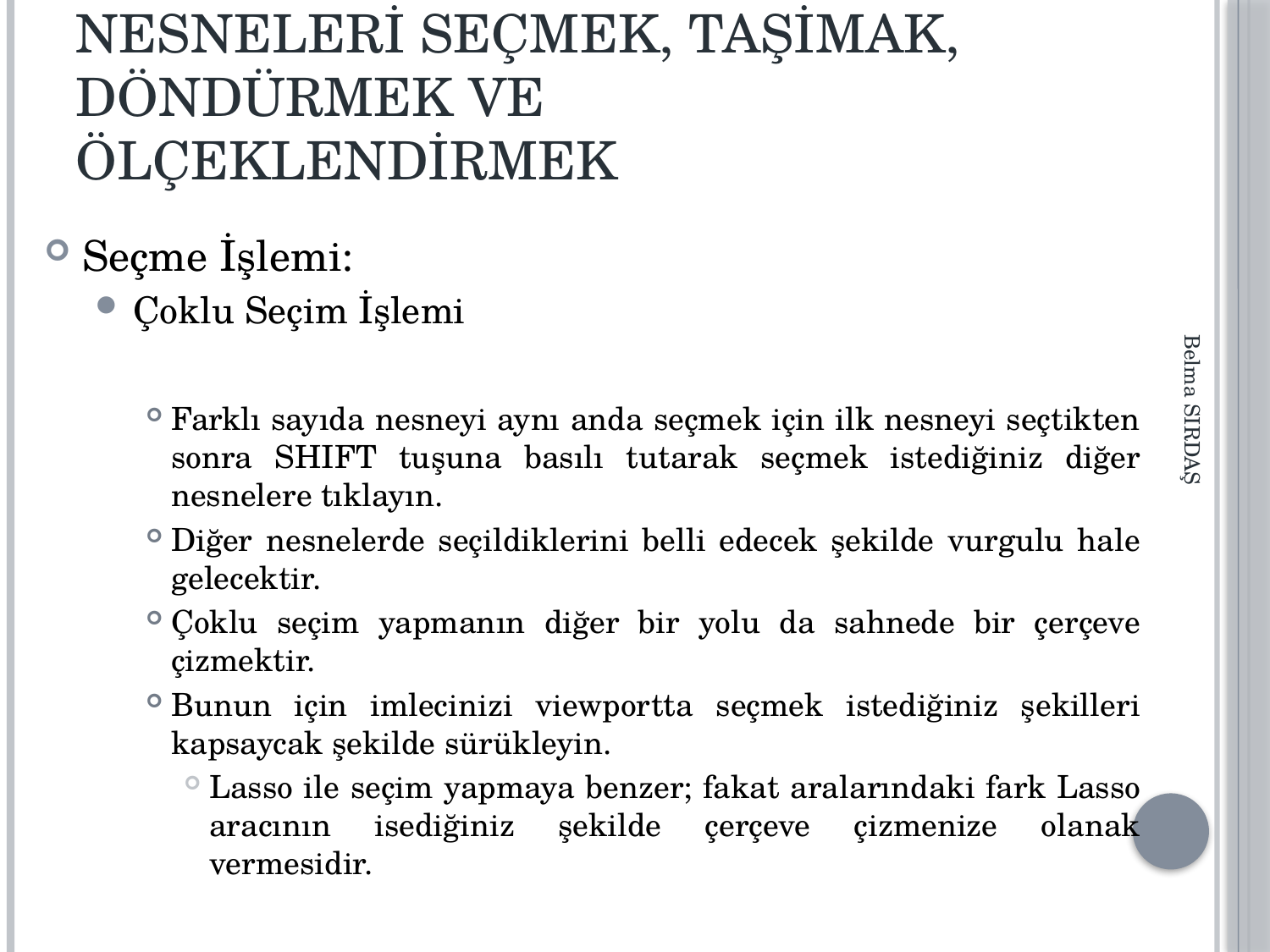

# Nesneleri Seçmek, Taşimak, Döndürmek ve Ölçeklendirmek
Seçme İşlemi:
Çoklu Seçim İşlemi

Farklı sayıda nesneyi aynı anda seçmek için ilk nesneyi seçtikten sonra SHIFT tuşuna basılı tutarak seçmek istediğiniz diğer nesnelere tıklayın.
Diğer nesnelerde seçildiklerini belli edecek şekilde vurgulu hale gelecektir.
Çoklu seçim yapmanın diğer bir yolu da sahnede bir çerçeve çizmektir.
Bunun için imlecinizi viewportta seçmek istediğiniz şekilleri kapsaycak şekilde sürükleyin.
Lasso ile seçim yapmaya benzer; fakat aralarındaki fark Lasso aracının isediğiniz şekilde çerçeve çizmenize olanak vermesidir.

Belma SIRDAŞ